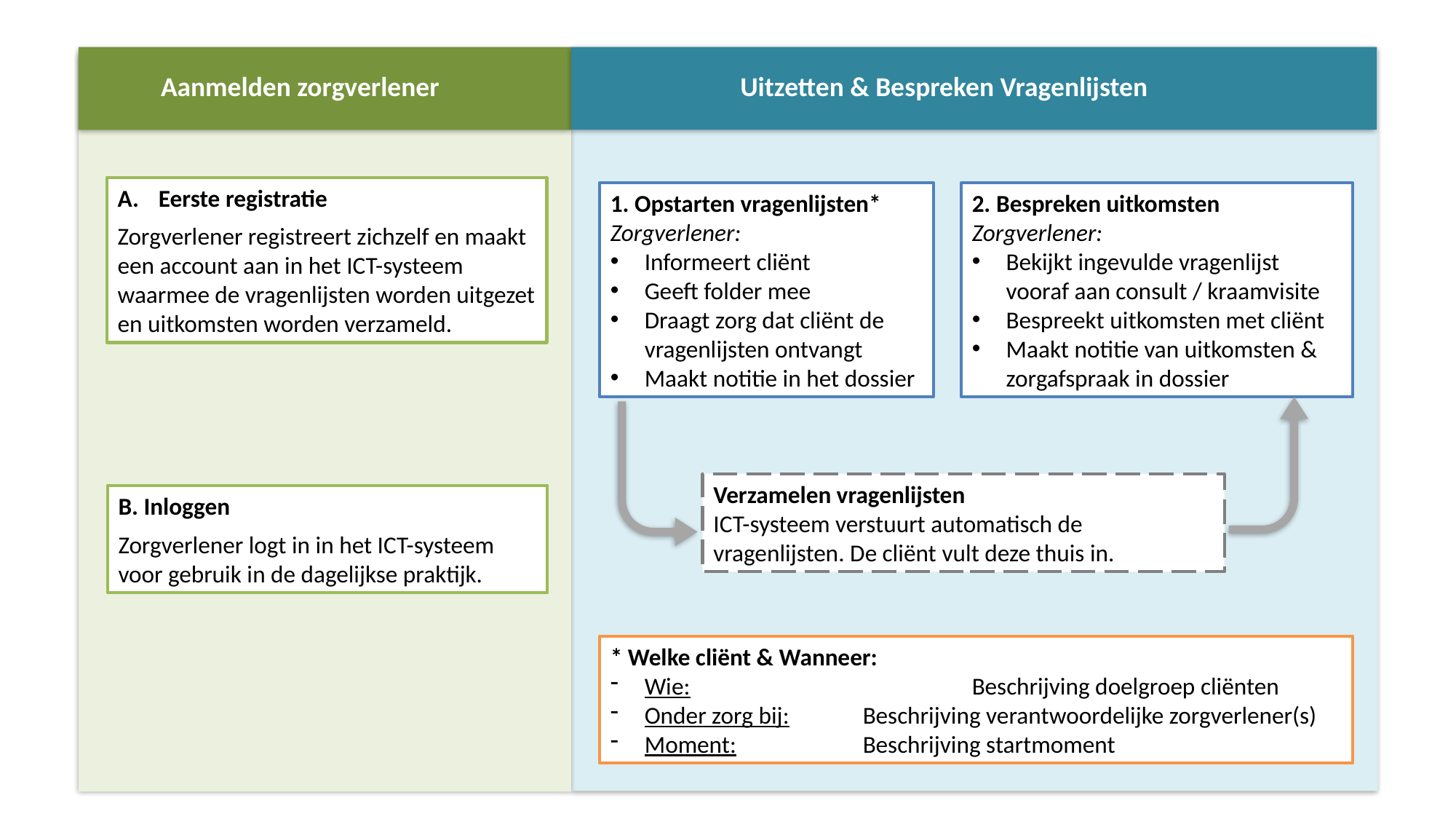

Aanmelden zorgverlener
Uitzetten & Bespreken Vragenlijsten
Eerste registratie
Zorgverlener registreert zichzelf en maakt een account aan in het ICT-systeem waarmee de vragenlijsten worden uitgezet en uitkomsten worden verzameld.
1. Opstarten vragenlijsten*
Zorgverlener:
Informeert cliënt
Geeft folder mee
Draagt zorg dat cliënt de vragenlijsten ontvangt
Maakt notitie in het dossier
2. Bespreken uitkomsten
Zorgverlener:
Bekijkt ingevulde vragenlijst vooraf aan consult / kraamvisite
Bespreekt uitkomsten met cliënt
Maakt notitie van uitkomsten & zorgafspraak in dossier

Verzamelen vragenlijsten
ICT-systeem verstuurt automatisch de vragenlijsten. De cliënt vult deze thuis in.
B. Inloggen
Zorgverlener logt in in het ICT-systeem voor gebruik in de dagelijkse praktijk.
* Welke cliënt & Wanneer:
Wie: 			Beschrijving doelgroep cliënten
Onder zorg bij: 	Beschrijving verantwoordelijke zorgverlener(s)
Moment: 		Beschrijving startmoment